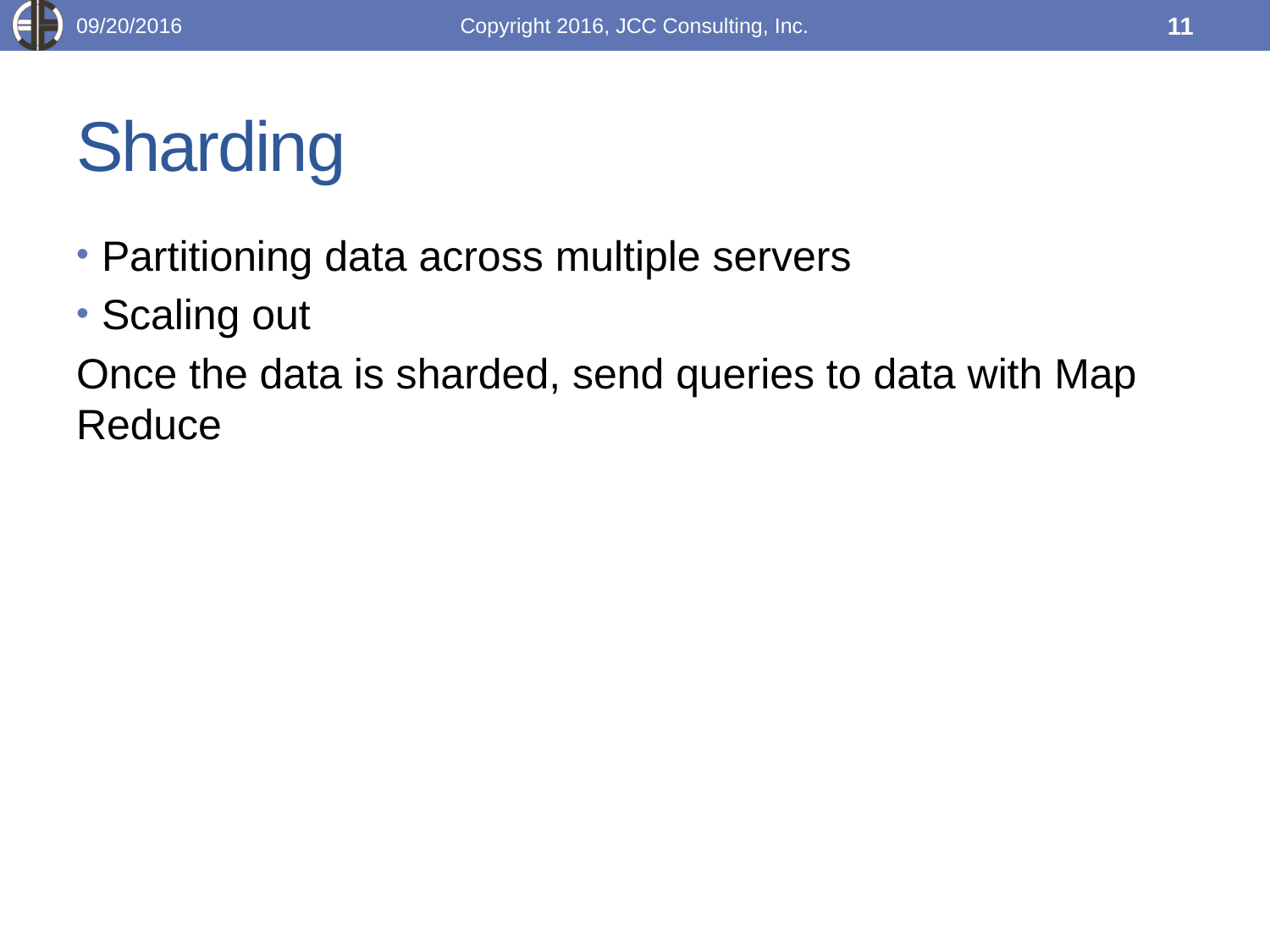

09/20/2016
Copyright 2016, JCC Consulting, Inc.
11
# Sharding
Partitioning data across multiple servers
Scaling out
Once the data is sharded, send queries to data with Map Reduce